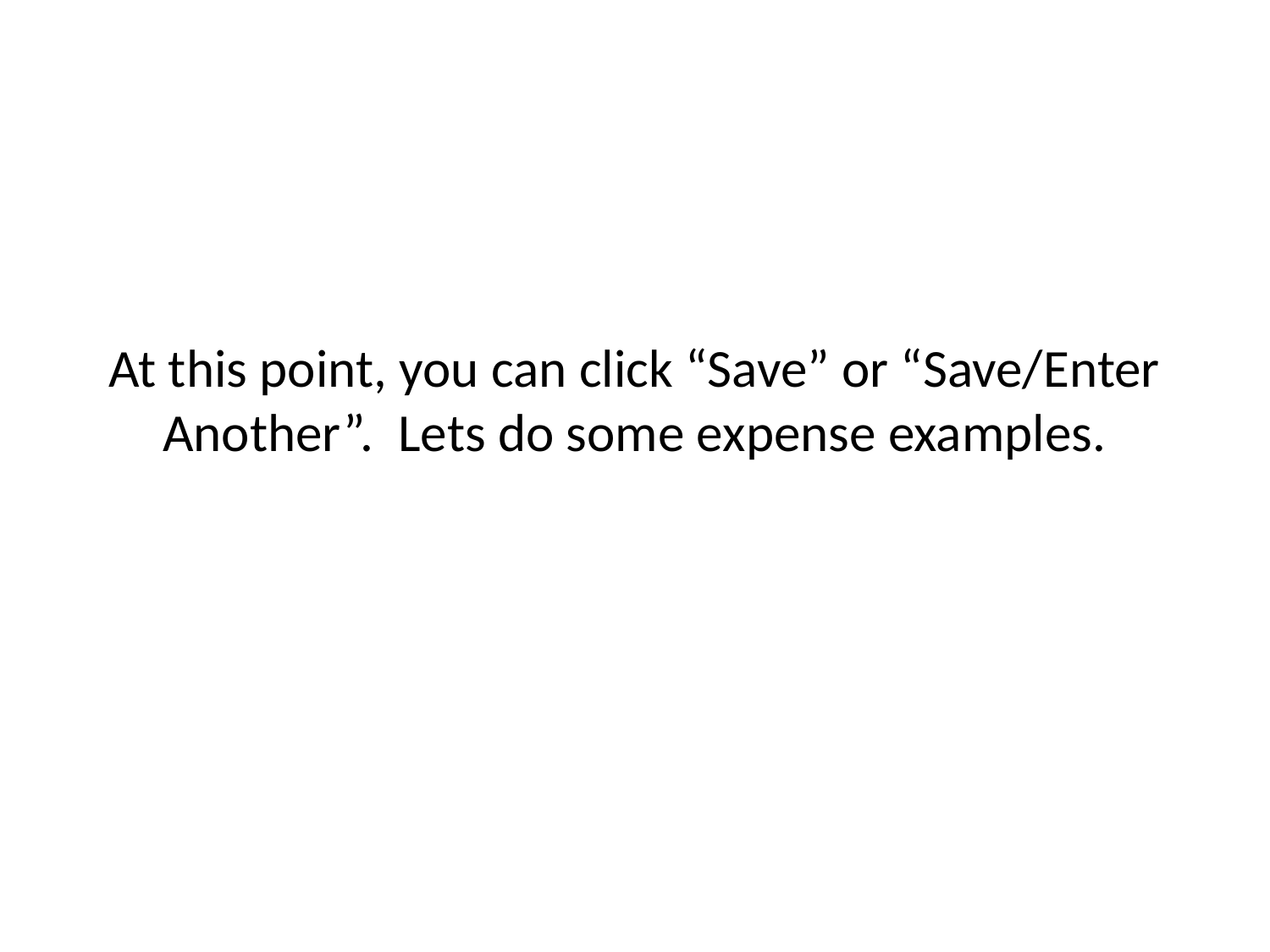

# At this point, you can click “Save” or “Save/Enter Another”.  Lets do some expense examples.